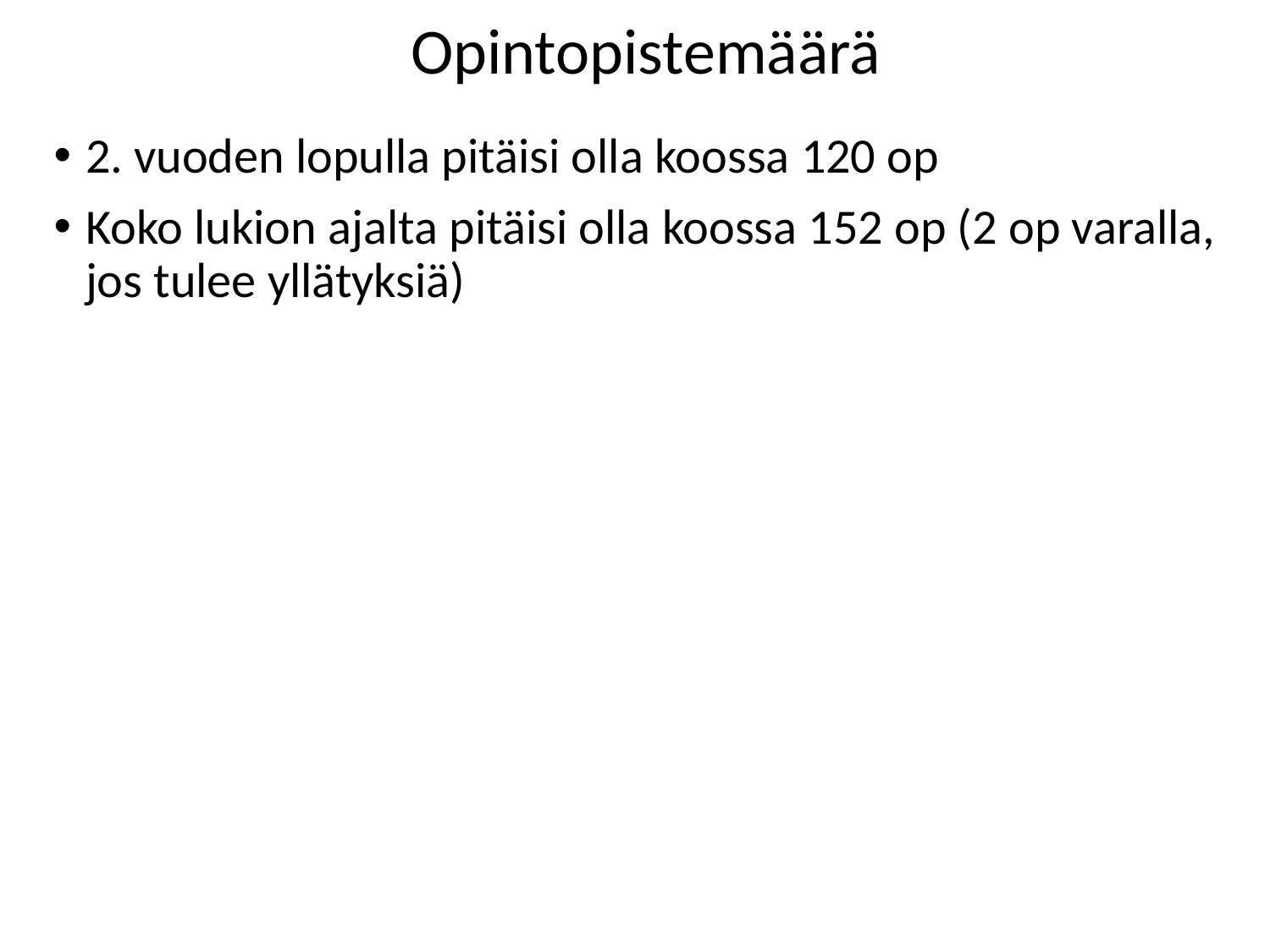

# Opintopistemäärä
2. vuoden lopulla pitäisi olla koossa 120 op
Koko lukion ajalta pitäisi olla koossa 152 op (2 op varalla, jos tulee yllätyksiä)